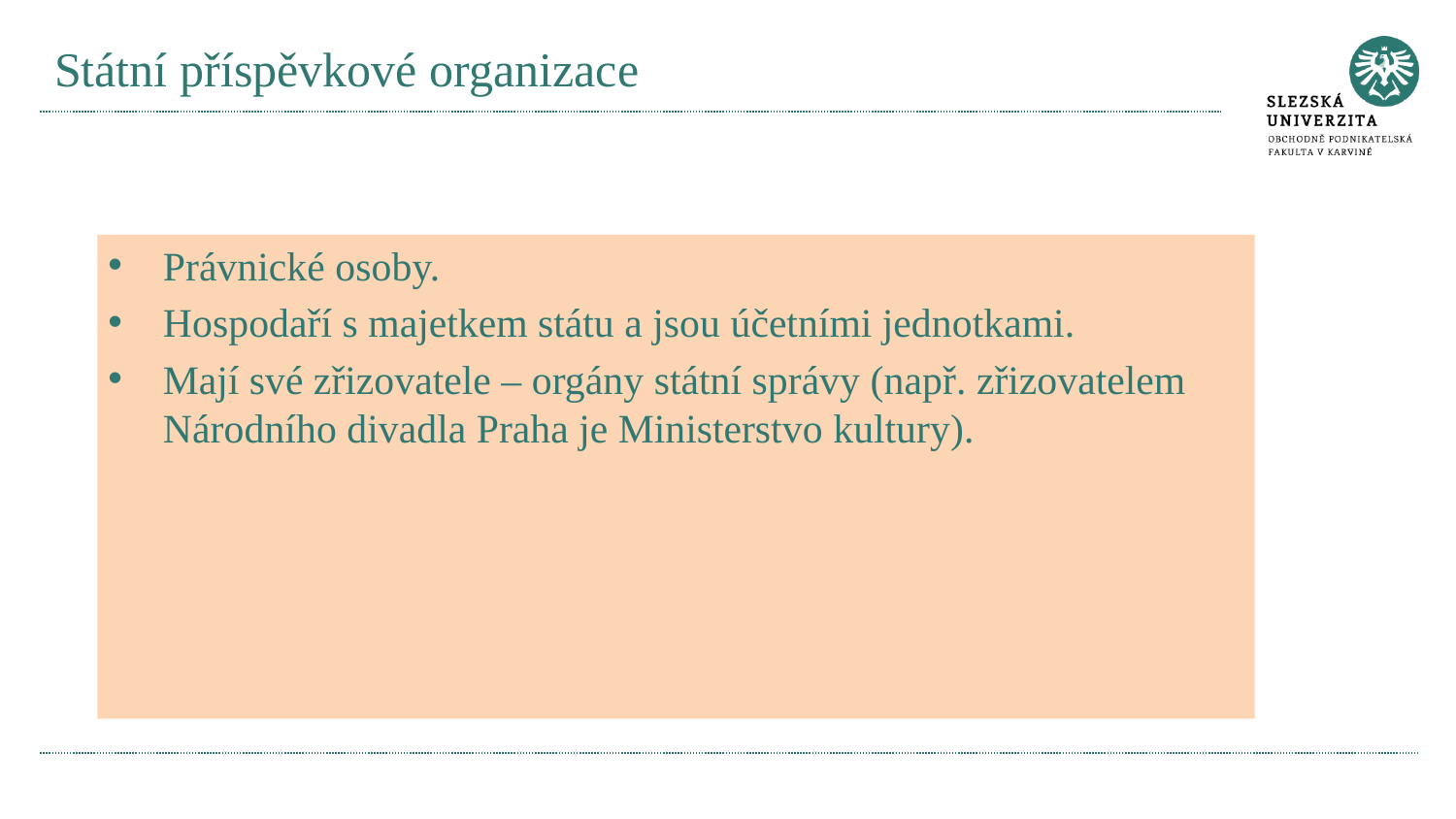

# Státní příspěvkové organizace
Právnické osoby.
Hospodaří s majetkem státu a jsou účetními jednotkami.
Mají své zřizovatele – orgány státní správy (např. zřizovatelem Národního divadla Praha je Ministerstvo kultury).